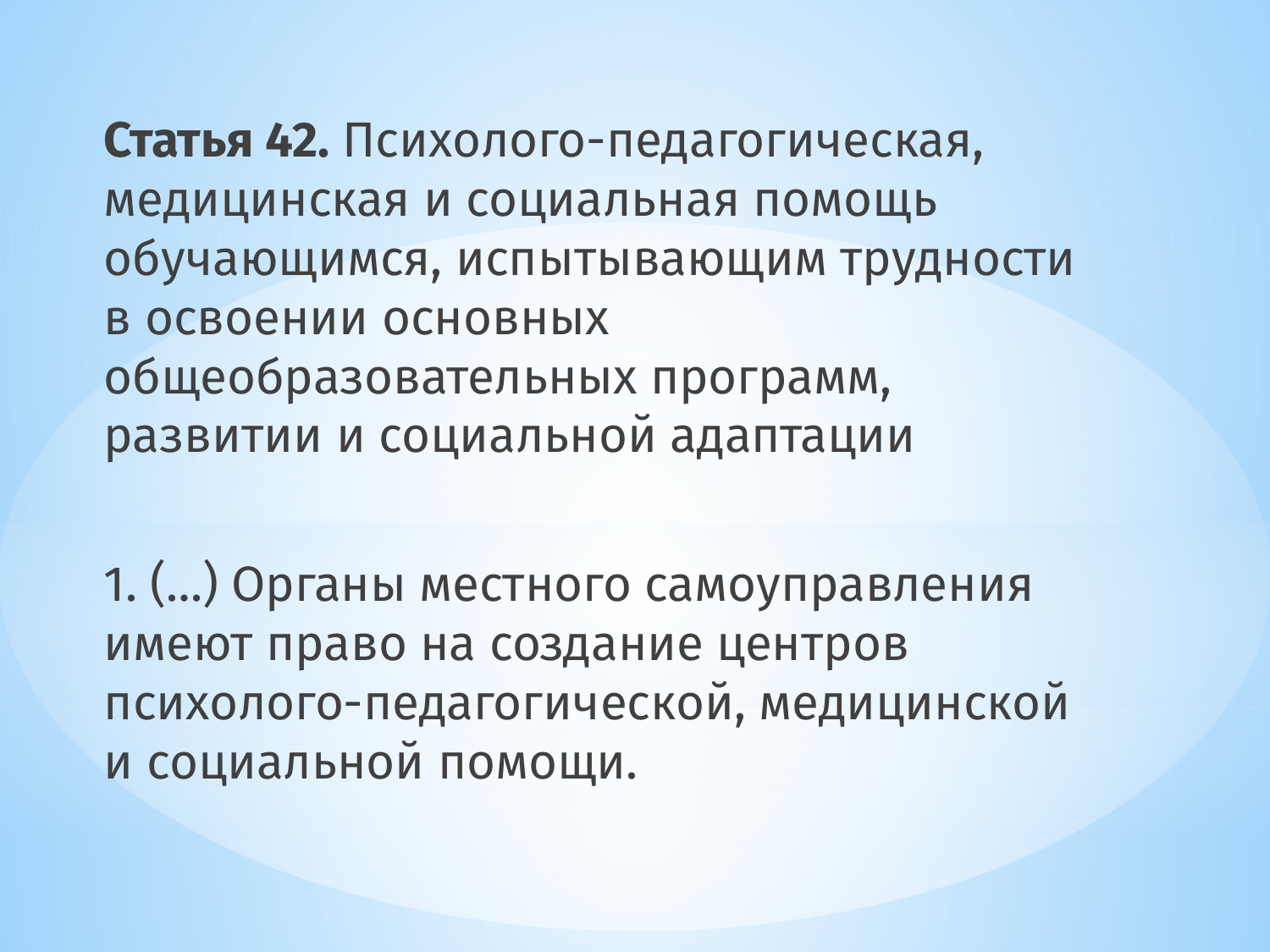

Статья 42. Психолого-педагогическая, медицинская и социальная помощь обучающимся, испытывающим трудности в освоении основных общеобразовательных программ, развитии и социальной адаптации

1. (…) Органы местного самоуправления имеют право на создание центров психолого-педагогической, медицинской и социальной помощи.